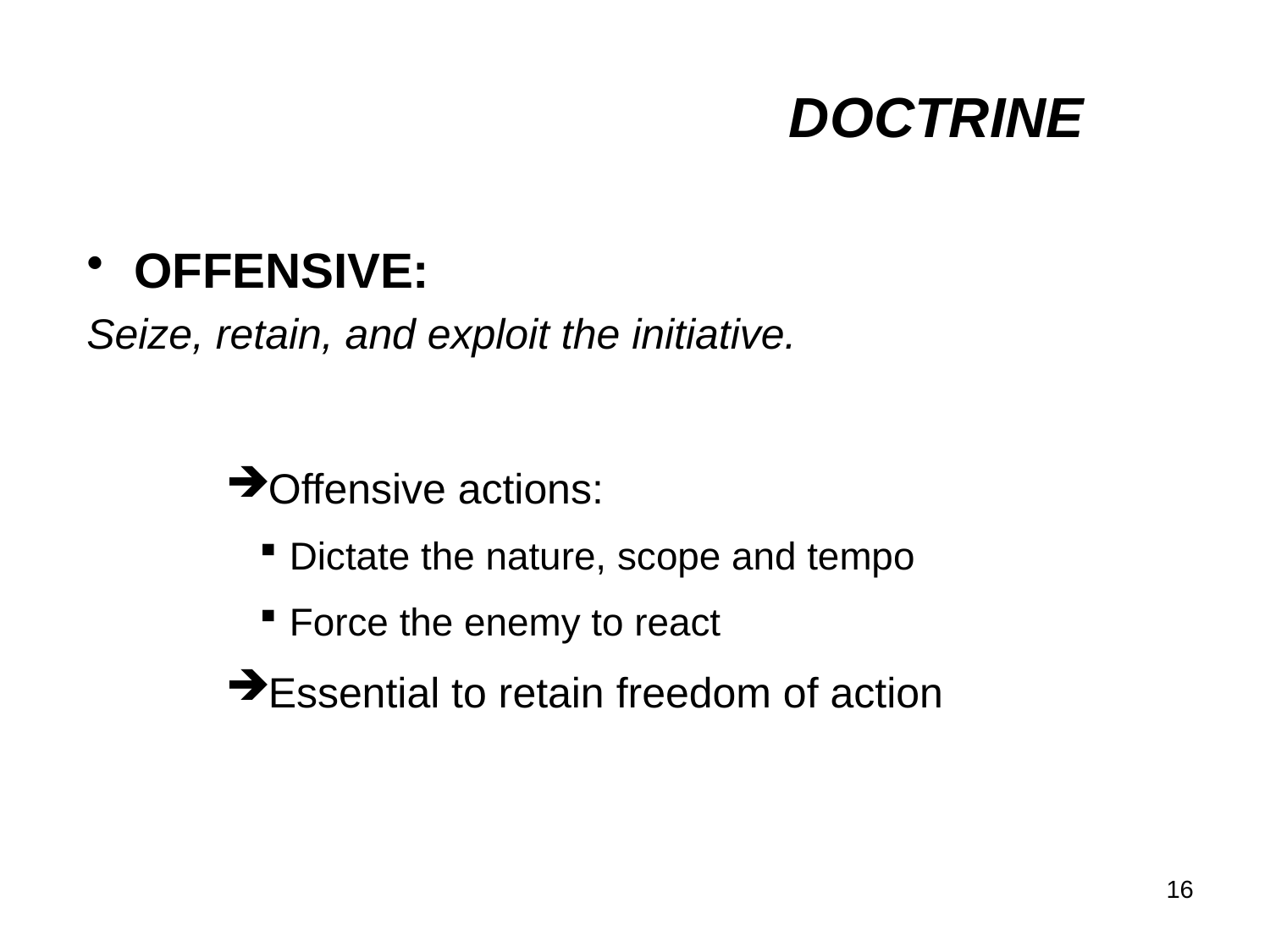

DOCTRINE
OFFENSIVE:
Seize, retain, and exploit the initiative.

Offensive actions:
Dictate the nature, scope and tempo
Force the enemy to react
Essential to retain freedom of action
16